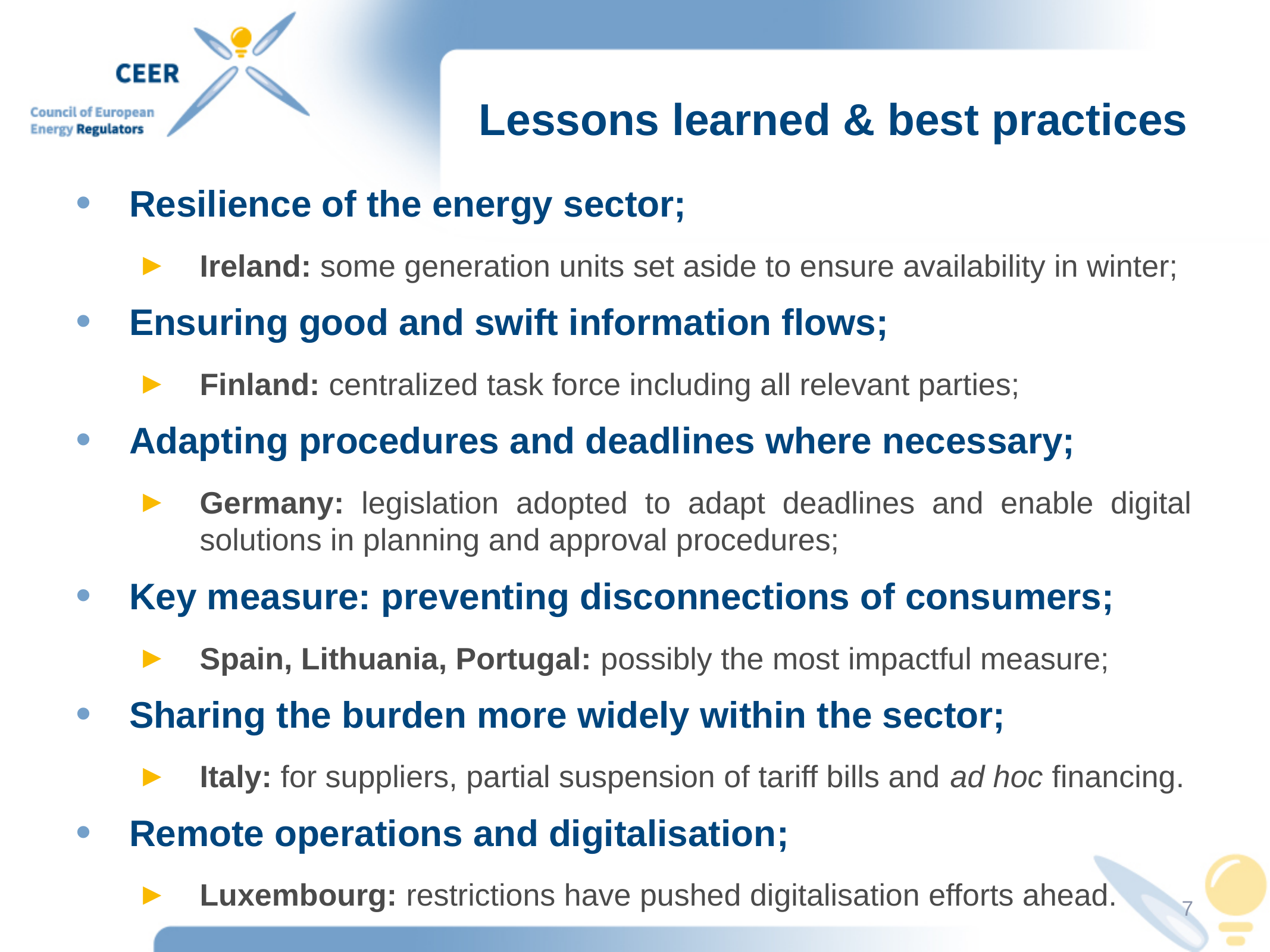

# Lessons learned & best practices
Resilience of the energy sector;
Ireland: some generation units set aside to ensure availability in winter;
Ensuring good and swift information flows;
Finland: centralized task force including all relevant parties;
Adapting procedures and deadlines where necessary;
Germany: legislation adopted to adapt deadlines and enable digital solutions in planning and approval procedures;
Key measure: preventing disconnections of consumers;
Spain, Lithuania, Portugal: possibly the most impactful measure;
Sharing the burden more widely within the sector;
Italy: for suppliers, partial suspension of tariff bills and ad hoc financing.
Remote operations and digitalisation;
Luxembourg: restrictions have pushed digitalisation efforts ahead.
7